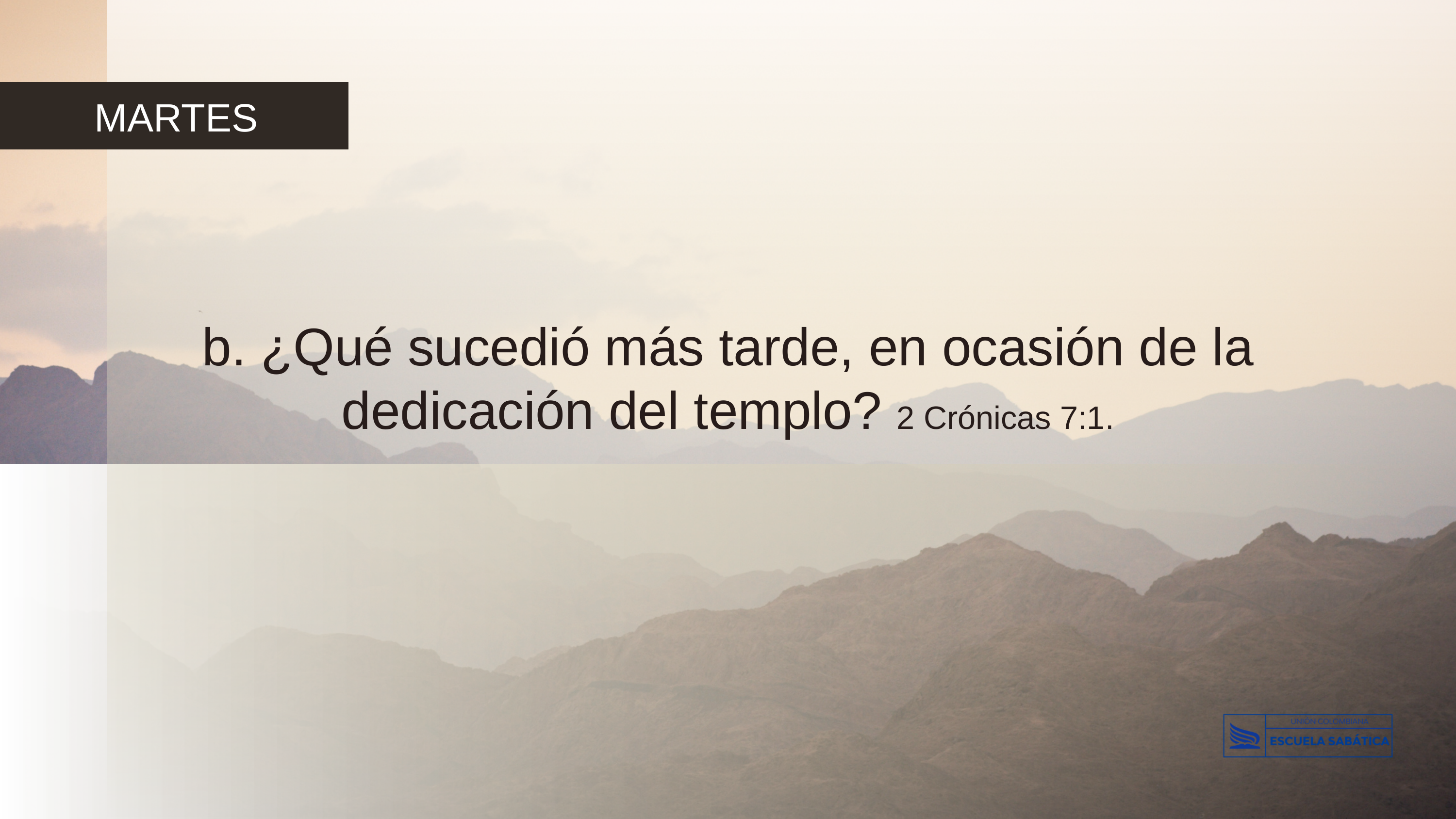

MARTES
b. ¿Qué sucedió más tarde, en ocasión de la dedicación del templo? 2 Crónicas 7:1.